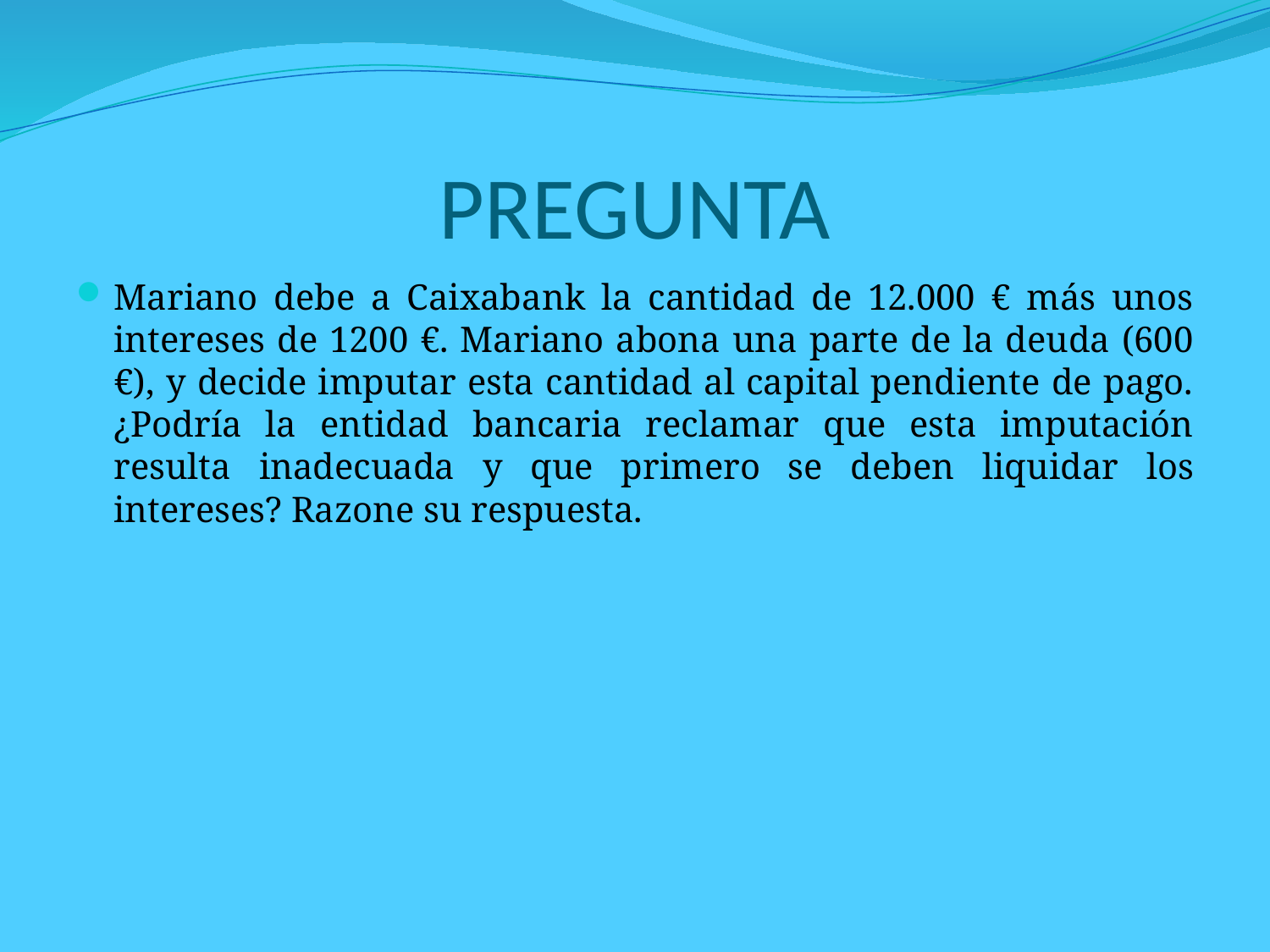

# PREGUNTA
Mariano debe a Caixabank la cantidad de 12.000 € más unos intereses de 1200 €. Mariano abona una parte de la deuda (600 €), y decide imputar esta cantidad al capital pendiente de pago. ¿Podría la entidad bancaria reclamar que esta imputación resulta inadecuada y que primero se deben liquidar los intereses? Razone su respuesta.